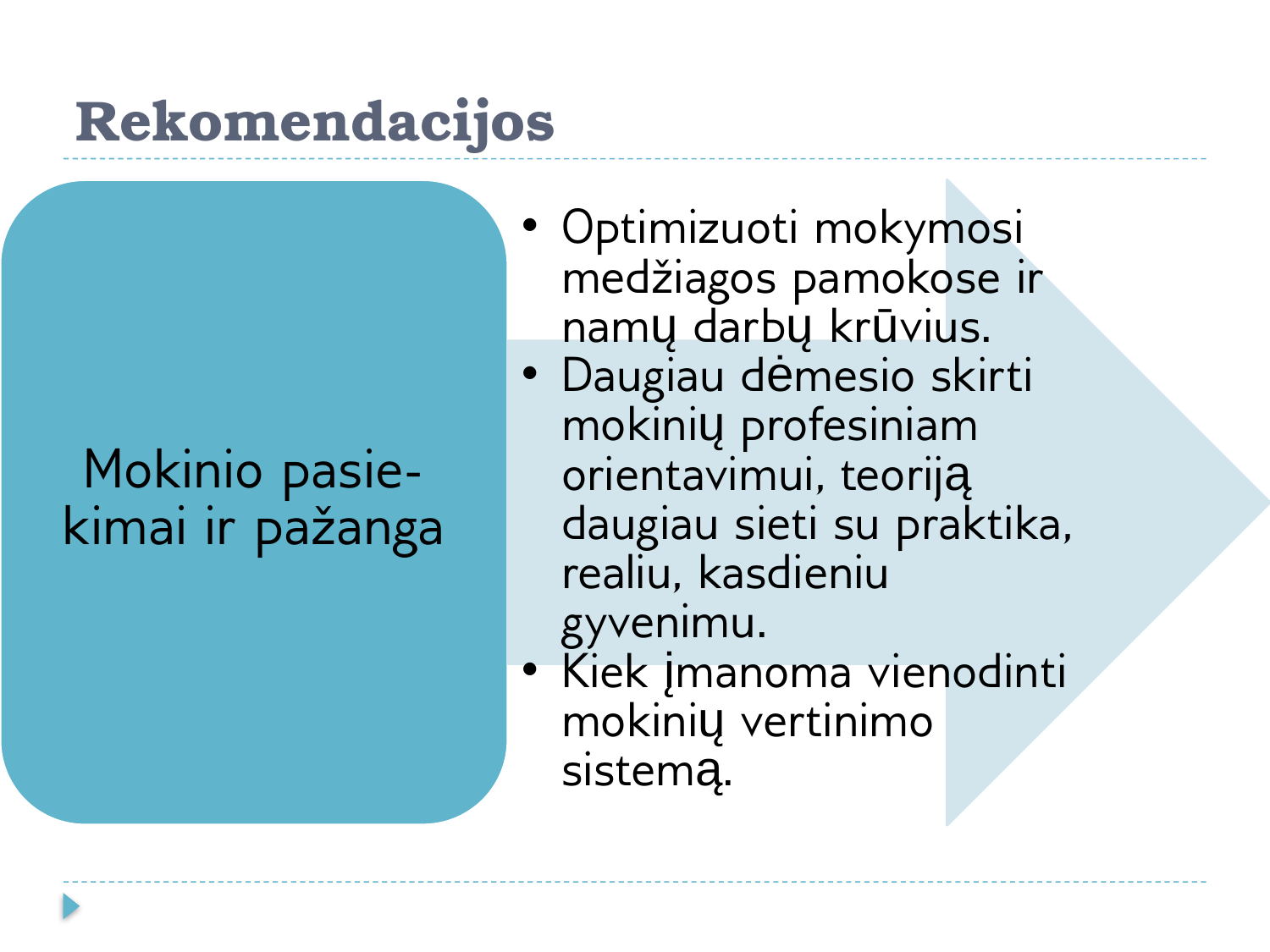

# Rekomendacijos
Mokinio pasie-kimai ir pažanga
Optimizuoti mokymosi medžiagos pamokose ir  namų darbų krūvius.
Daugiau dėmesio skirti mokinių profesiniam orientavimui, teoriją daugiau sieti su praktika, realiu, kasdieniu gyvenimu.
Kiek įmanoma vienodinti mokinių vertinimo sistemą.